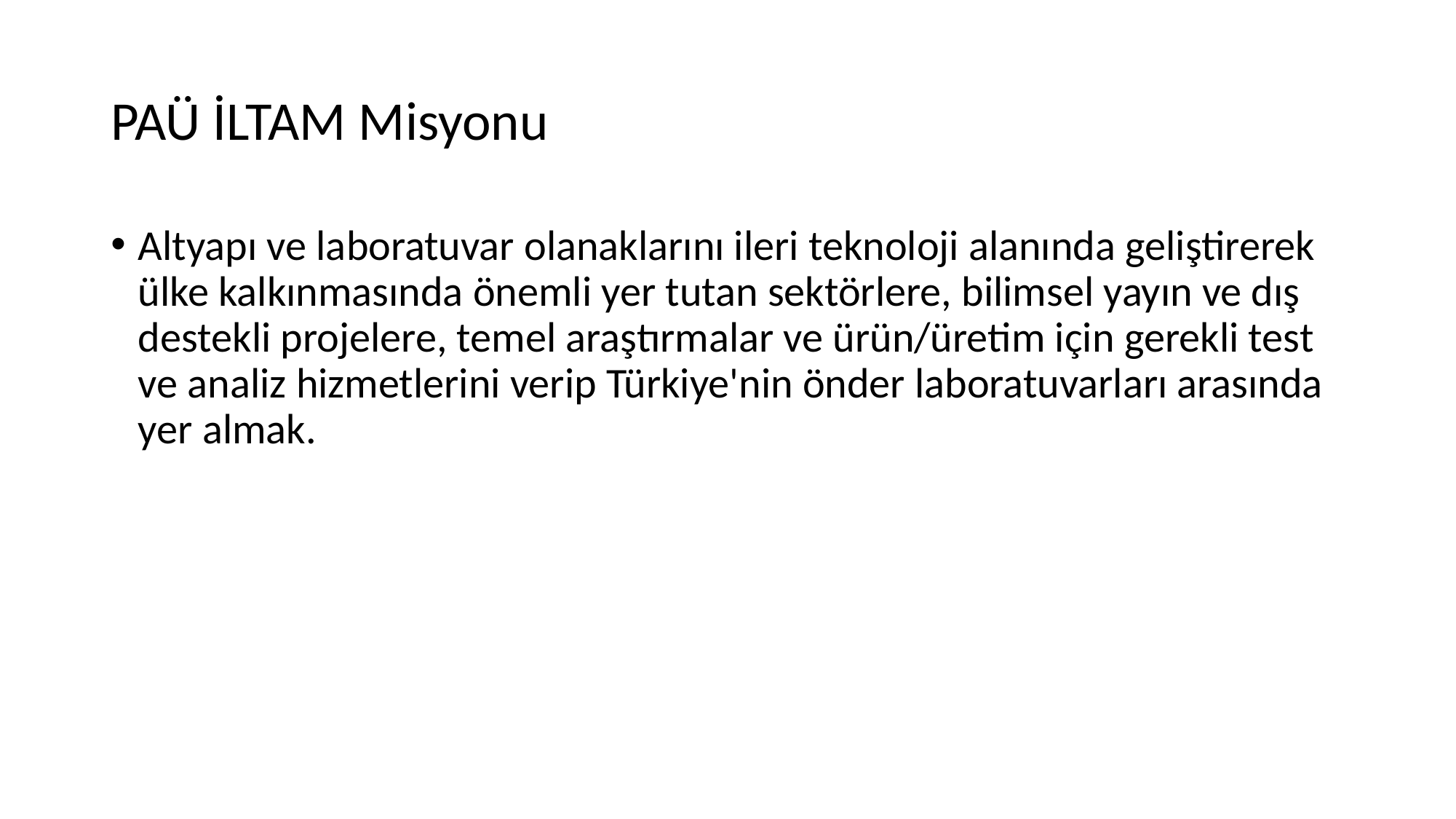

# PAÜ İLTAM Misyonu
Altyapı ve laboratuvar olanaklarını ileri teknoloji alanında geliştirerek ülke kalkınmasında önemli yer tutan sektörlere, bilimsel yayın ve dış destekli projelere, temel araştırmalar ve ürün/üretim için gerekli test ve analiz hizmetlerini verip Türkiye'nin önder laboratuvarları arasında yer almak.